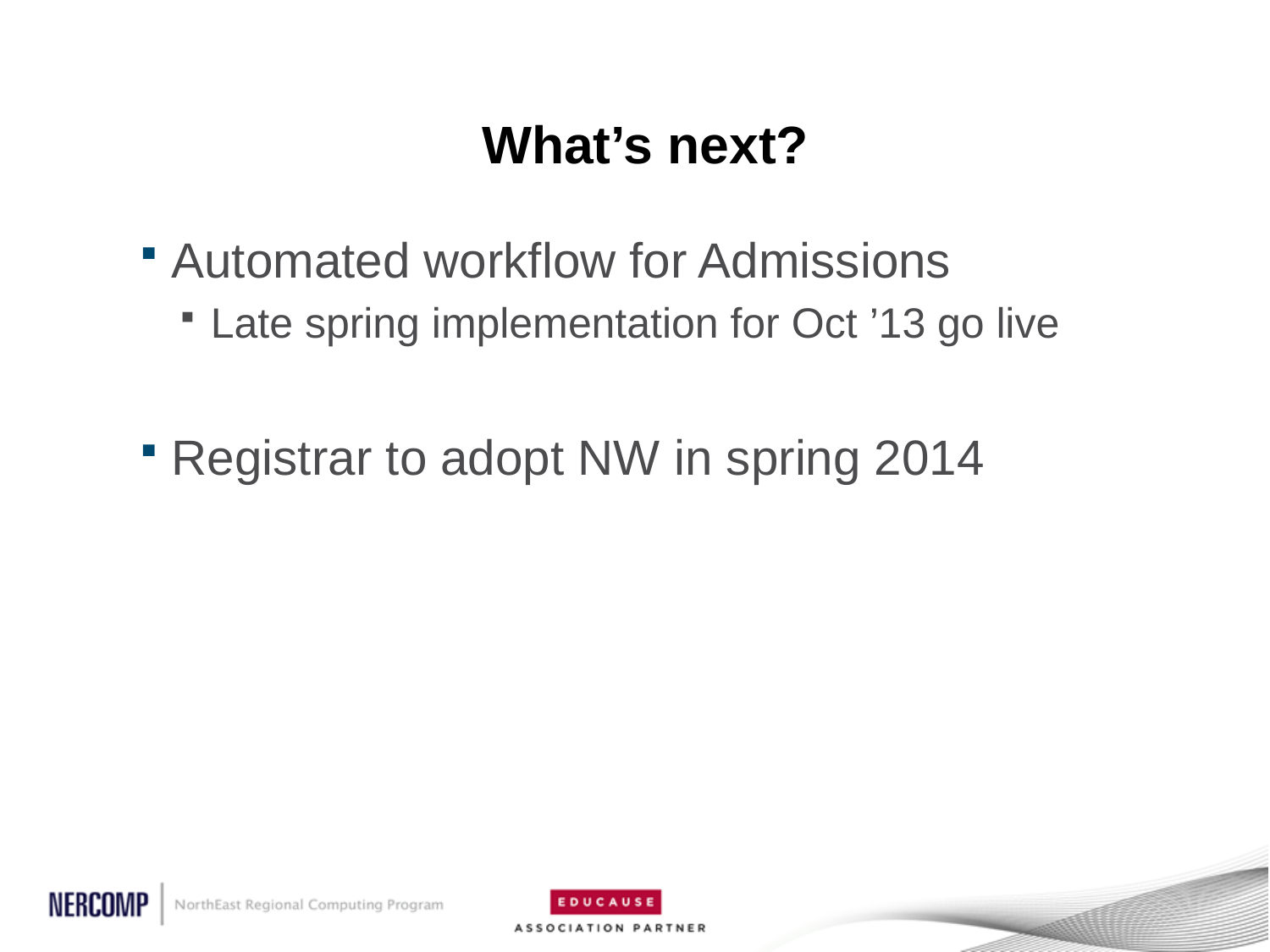

# What’s next?
Automated workflow for Admissions
Late spring implementation for Oct ’13 go live

Registrar to adopt NW in spring 2014